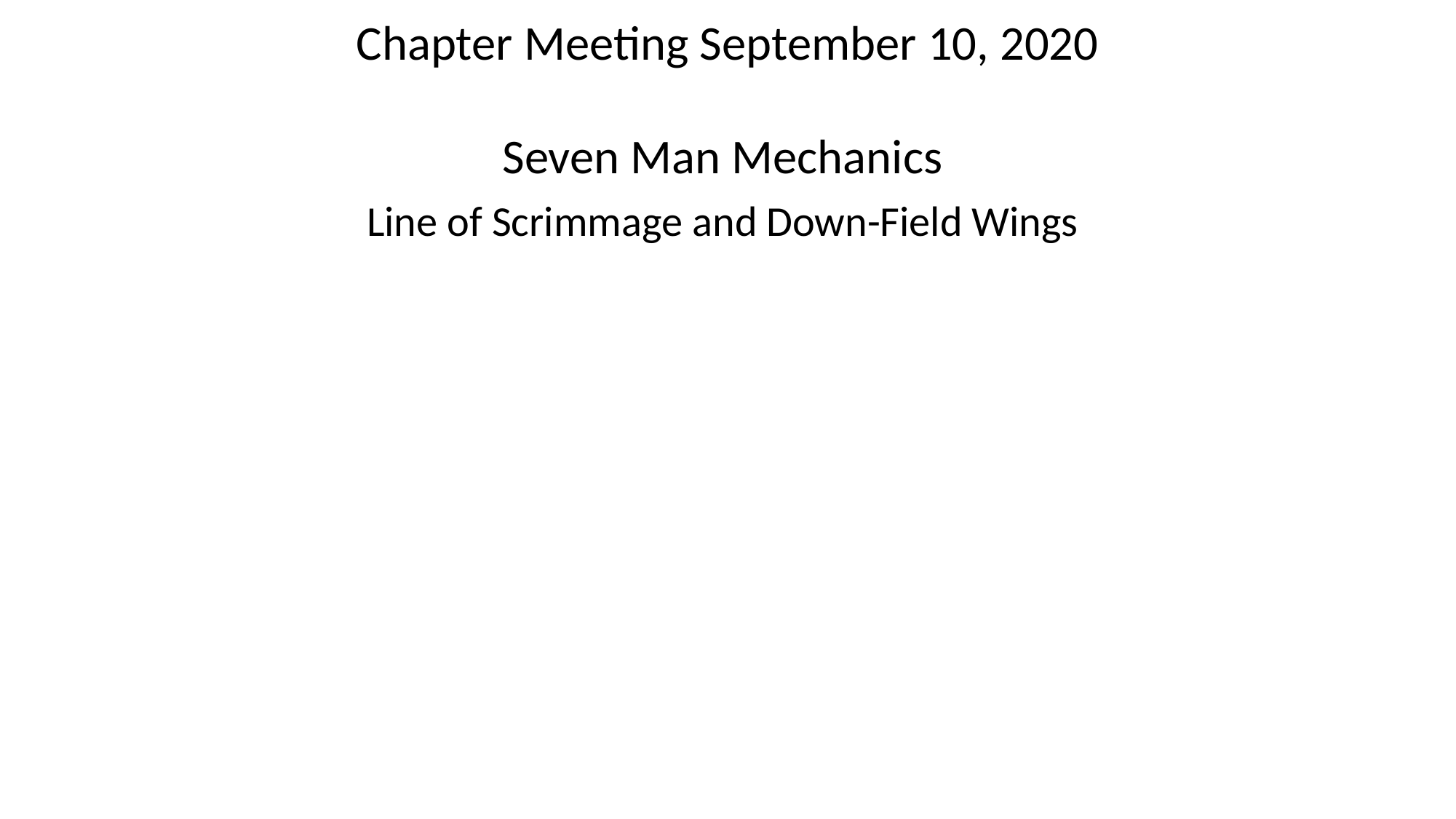

# Chapter Meeting September 10, 2020

Seven Man Mechanics
Line of Scrimmage and Down-Field Wings